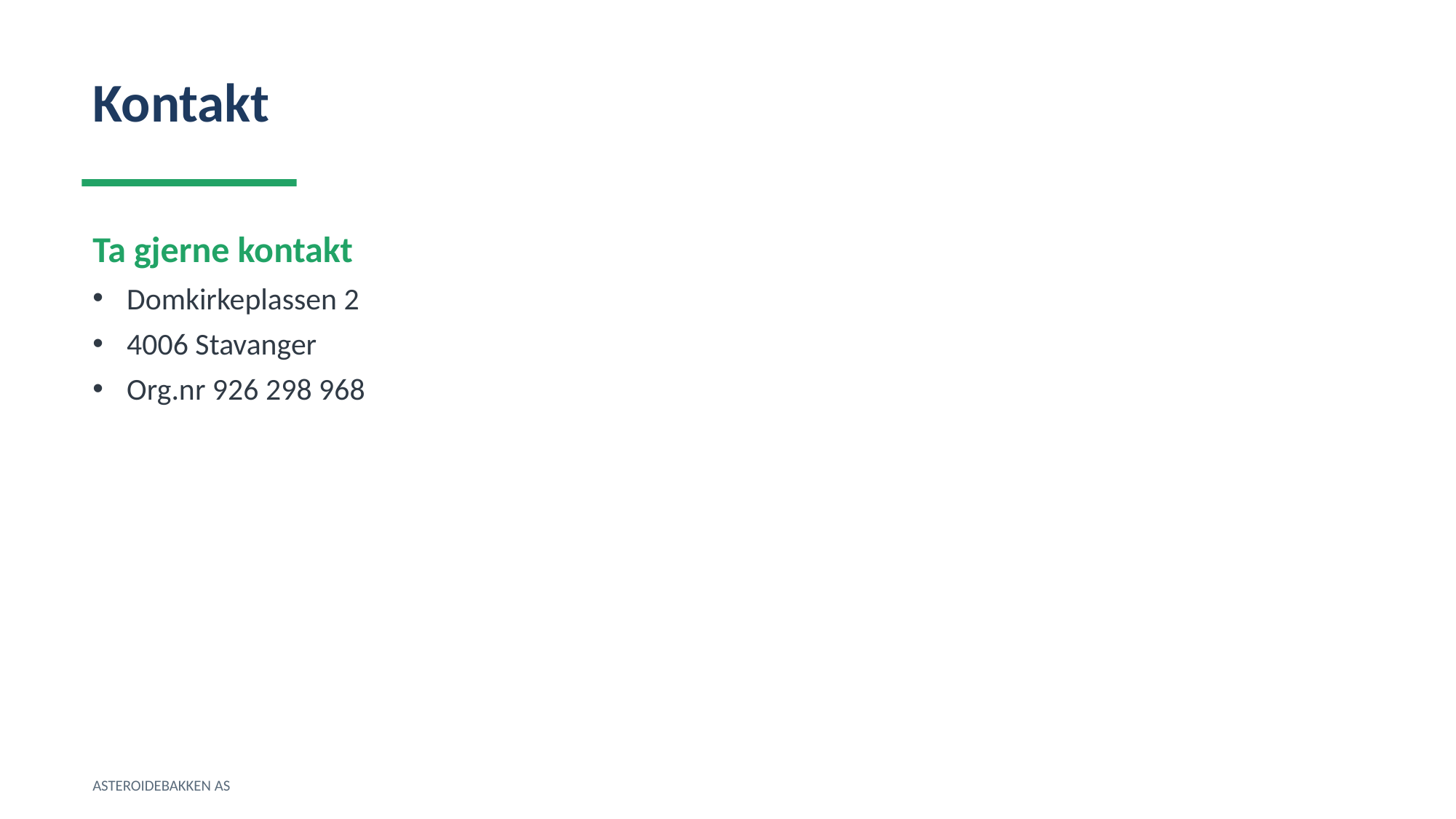

Kontakt

Ta gjerne kontakt
Domkirkeplassen 2
4006 Stavanger
Org.nr 926 298 968
ASTEROIDEBAKKEN AS